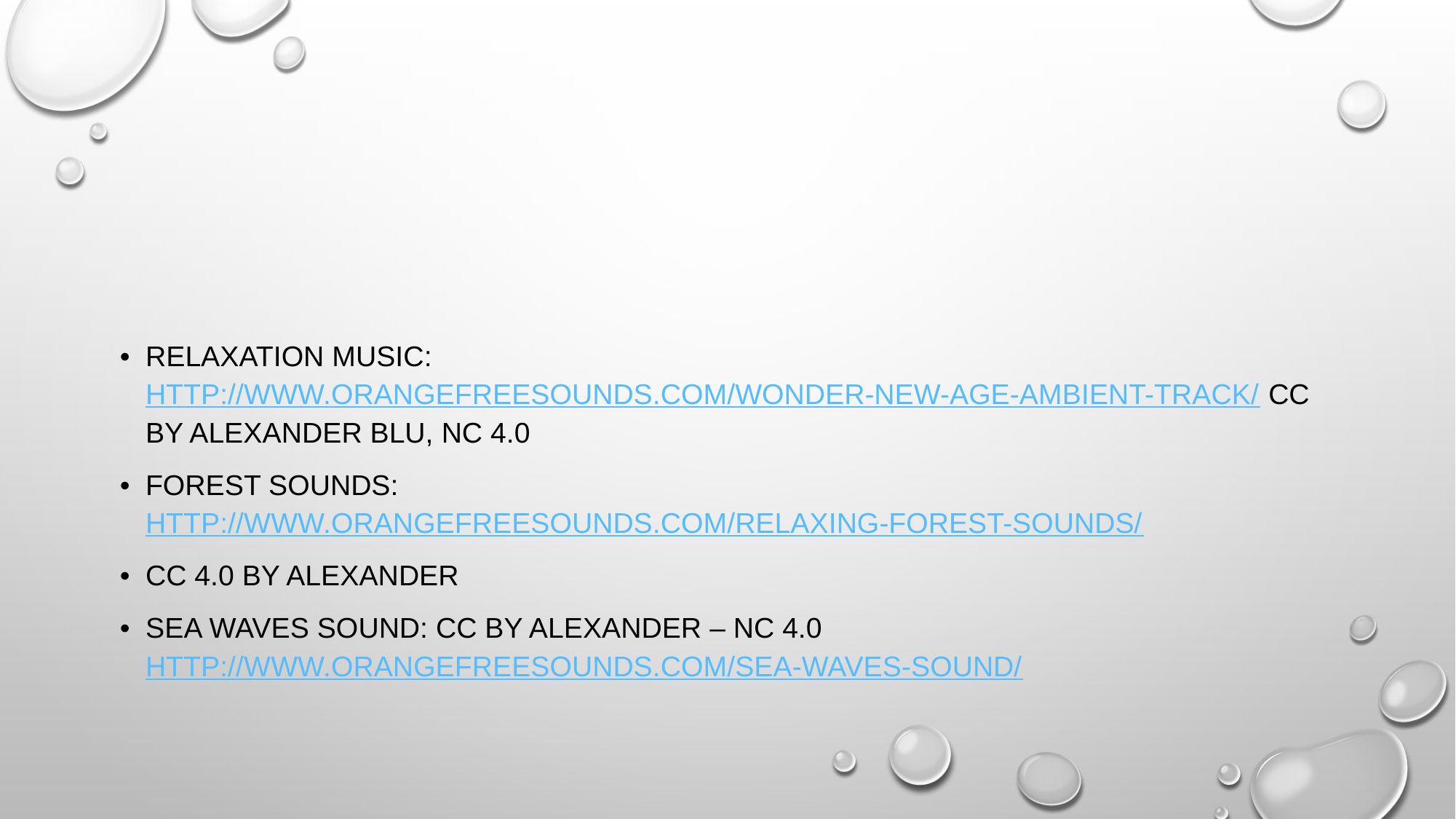

#

Relaxation music: http://www.orangefreesounds.com/wonder-new-age-ambient-track/ CC By Alexander Blu, NC 4.0
Forest Sounds: http://www.orangefreesounds.com/relaxing-forest-sounds/
CC 4.0 by Alexander
Sea Waves Sound: CC by Alexander – NC 4.0  http://www.orangefreesounds.com/sea-waves-sound/